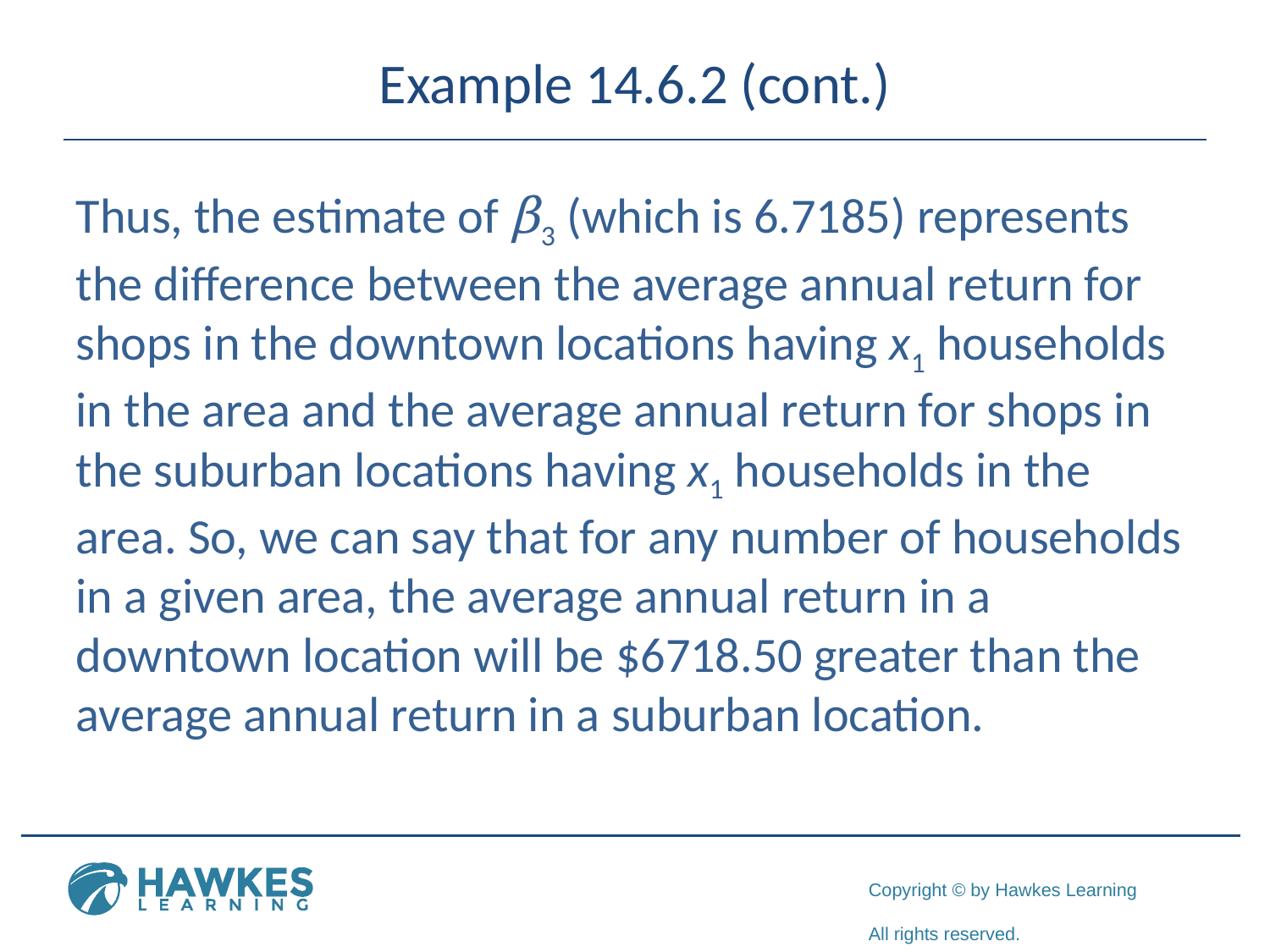

# Example 14.6.2 (cont.)
Thus, the estimate of β3 (which is 6.7185) represents the difference between the average annual return for shops in the downtown locations having x1 households in the area and the average annual return for shops in the suburban locations having x1 households in the area. So, we can say that for any number of households in a given area, the average annual return in a downtown location will be $6718.50 greater than the average annual return in a suburban location.